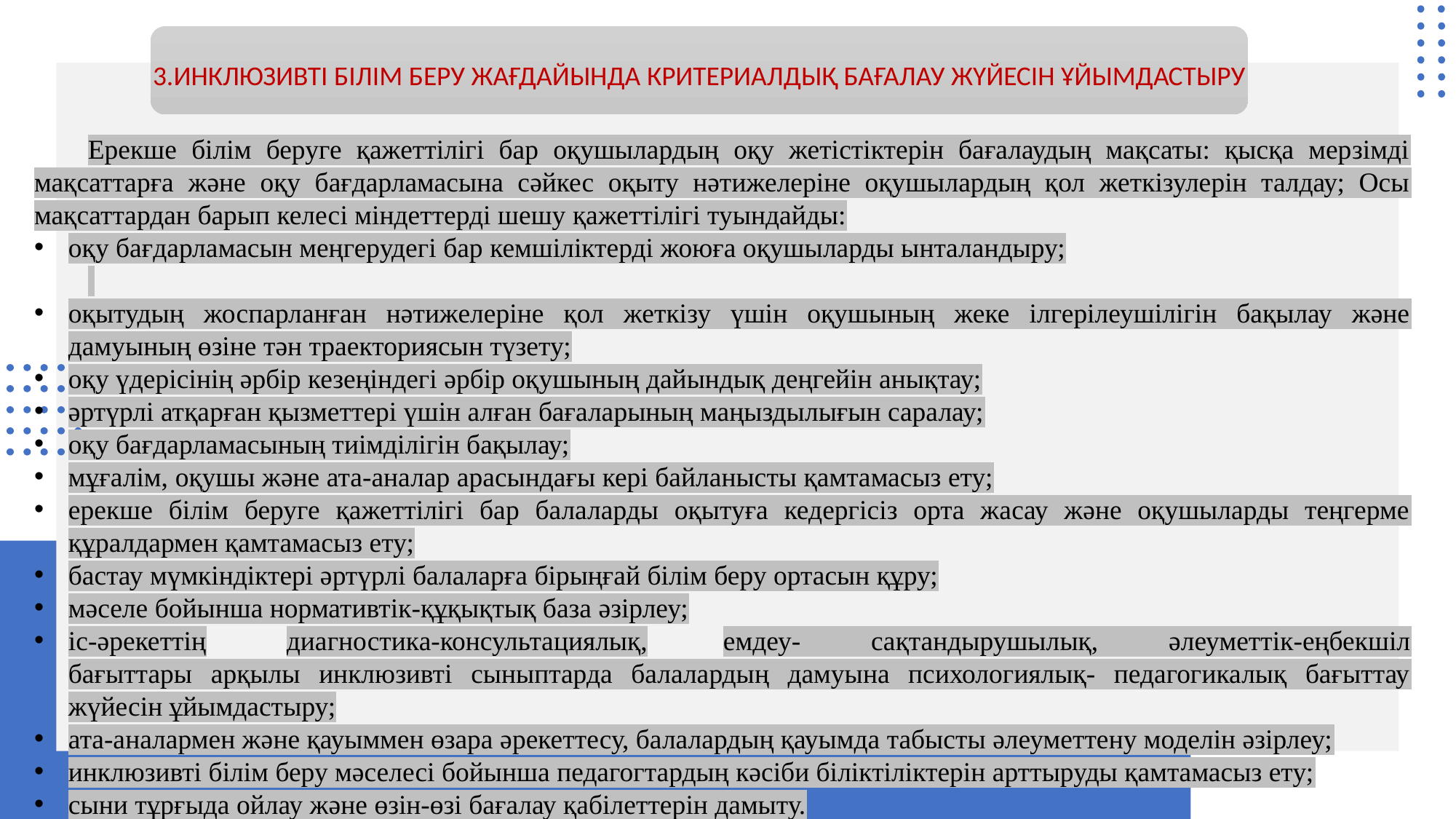

# 3.ИНКЛЮЗИВТІ БІЛІМ БЕРУ ЖАҒДАЙЫНДА КРИТЕРИАЛДЫҚ БАҒАЛАУ ЖҮЙЕСІН ҰЙЫМДАСТЫРУ

Ерекше білім беруге қажеттілігі бар оқушылардың оқу жетістіктерін бағалаудың мақсаты: қысқа мерзімді мақсаттарға және оқу бағдарламасына сәйкес оқыту нәтижелеріне оқушылардың қол жеткізулерін талдау; Осы мақсаттардан барып келесі міндеттерді шешу қажеттілігі туындайды:
оқу бағдарламасын меңгерудегі бар кемшіліктерді жоюға оқушыларды ынталандыру;

оқытудың жоспарланған нәтижелеріне қол жеткізу үшін оқушының жеке ілгерілеушілігін бақылау және дамуының өзіне тән траекториясын түзету;
оқу үдерісінің әрбір кезеңіндегі әрбір оқушының дайындық деңгейін анықтау;
әртүрлі атқарған қызметтері үшін алған бағаларының маңыздылығын саралау;
оқу бағдарламасының тиімділігін бақылау;
мұғалім, оқушы және ата-аналар арасындағы кері байланысты қамтамасыз ету;
ерекше білім беруге қажеттілігі бар балаларды оқытуға кедергісіз орта жасау және оқушыларды теңгерме құралдармен қамтамасыз ету;
бастау мүмкіндіктері әртүрлі балаларға бірыңғай білім беру ортасын құру;
мәселе бойынша нормативтік-құқықтық база әзірлеу;
іс-әрекеттің	диагностика-консультациялық,	емдеу- сақтандырушылық, әлеуметтік-еңбекшіл бағыттары арқылы инклюзивті сыныптарда балалардың дамуына психологиялық- педагогикалық бағыттау жүйесін ұйымдастыру;
ата-аналармен және қауыммен өзара әрекеттесу, балалардың қауымда табысты әлеуметтену моделін әзірлеу;
инклюзивті білім беру мәселесі бойынша педагогтардың кәсіби біліктіліктерін арттыруды қамтамасыз ету;
сыни тұрғыда ойлау және өзін-өзі бағалау қабілеттерін дамыту.